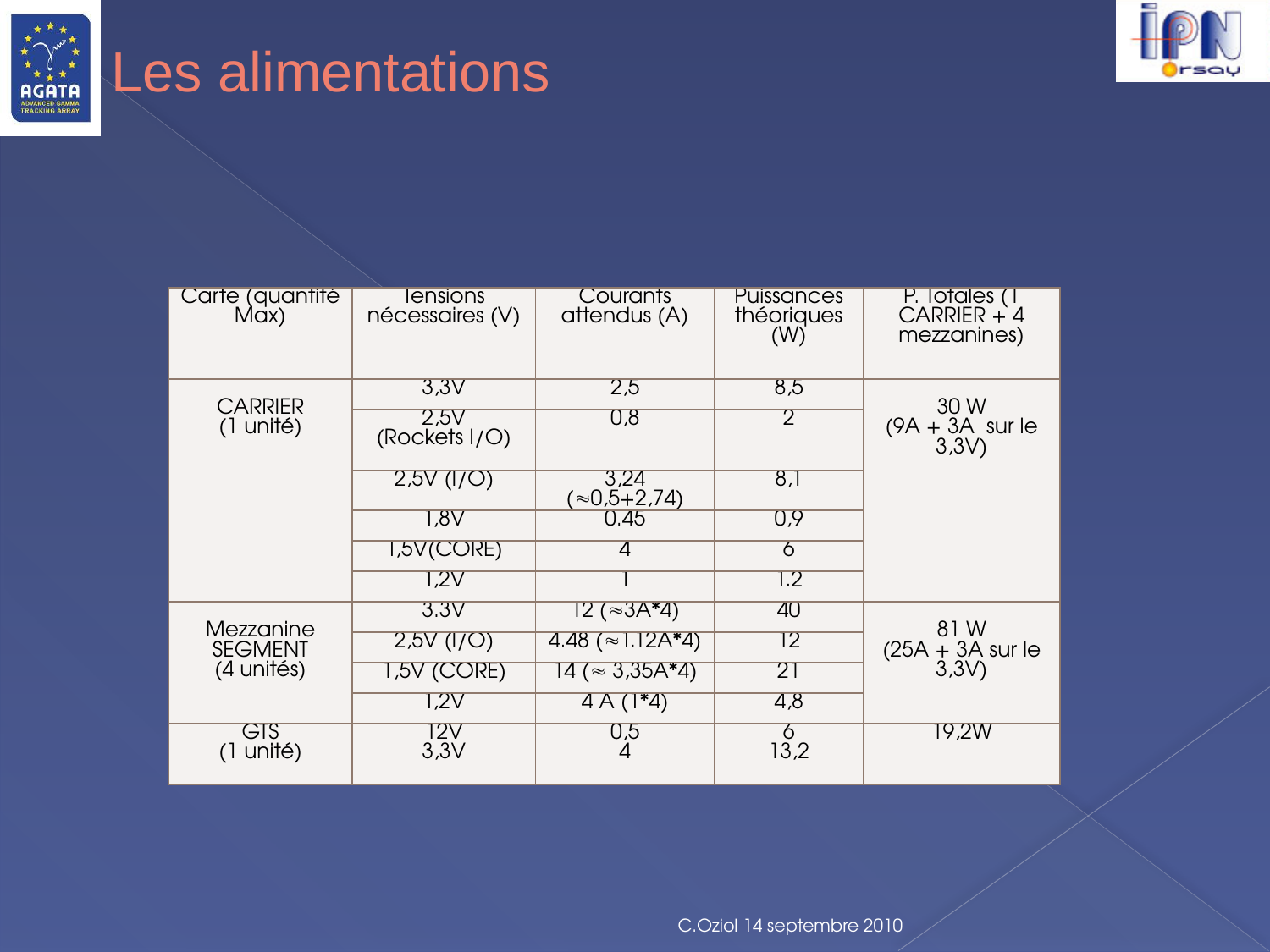

# Les alimentations
| Carte (quantité Max) | Tensions nécessaires (V) | Courants attendus (A) | Puissances théoriques (W) | P. Totales (1 CARRIER + 4 mezzanines) |
| --- | --- | --- | --- | --- |
| CARRIER (1 unité) | 3,3V | 2,5 | 8,5 | 30 W (9A + 3A sur le 3,3V) |
|  | 2,5V (Rockets I/O) | 0,8 | 2 |  |
|  | 2,5V (I/O) | 3,24 (≈0,5+2,74) | 8,1 |  |
|  | 1,8V | 0.45 | 0,9 |  |
|  | 1,5V(CORE) | 4 | 6 |  |
|  | 1,2V | 1 | 1.2 |  |
| Mezzanine SEGMENT (4 unités) | 3.3V | 12 (≈3A\*4) | 40 | 81 W (25A + 3A sur le 3,3V) |
|  | 2,5V (I/O) | 4.48 (≈1.12A\*4) | 12 |  |
|  | 1,5V (CORE) | 14 (≈ 3,35A\*4) | 21 |  |
|  | 1,2V | 4 A (1\*4) | 4,8 |  |
| GTS (1 unité) | 12V 3,3V | 0,5 4 | 6 13,2 | 19,2W |
C.Oziol 14 septembre 2010